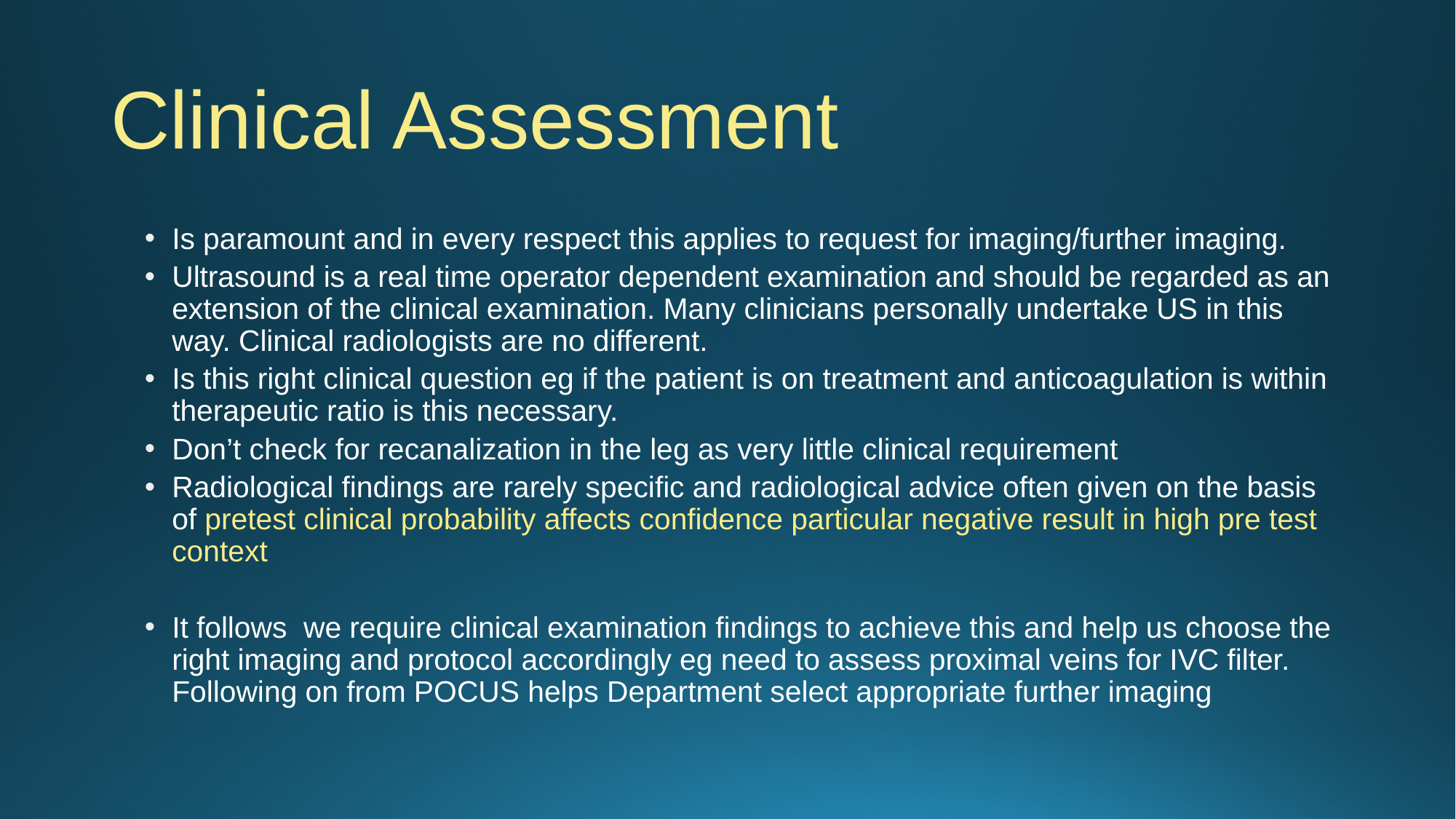

# Clinical Assessment
Is paramount and in every respect this applies to request for imaging/further imaging.
Ultrasound is a real time operator dependent examination and should be regarded as an extension of the clinical examination. Many clinicians personally undertake US in this way. Clinical radiologists are no different.
Is this right clinical question eg if the patient is on treatment and anticoagulation is within therapeutic ratio is this necessary.
Don’t check for recanalization in the leg as very little clinical requirement
Radiological findings are rarely specific and radiological advice often given on the basis of pretest clinical probability affects confidence particular negative result in high pre test context

It follows  we require clinical examination findings to achieve this and help us choose the right imaging and protocol accordingly eg need to assess proximal veins for IVC filter. Following on from POCUS helps Department select appropriate further imaging